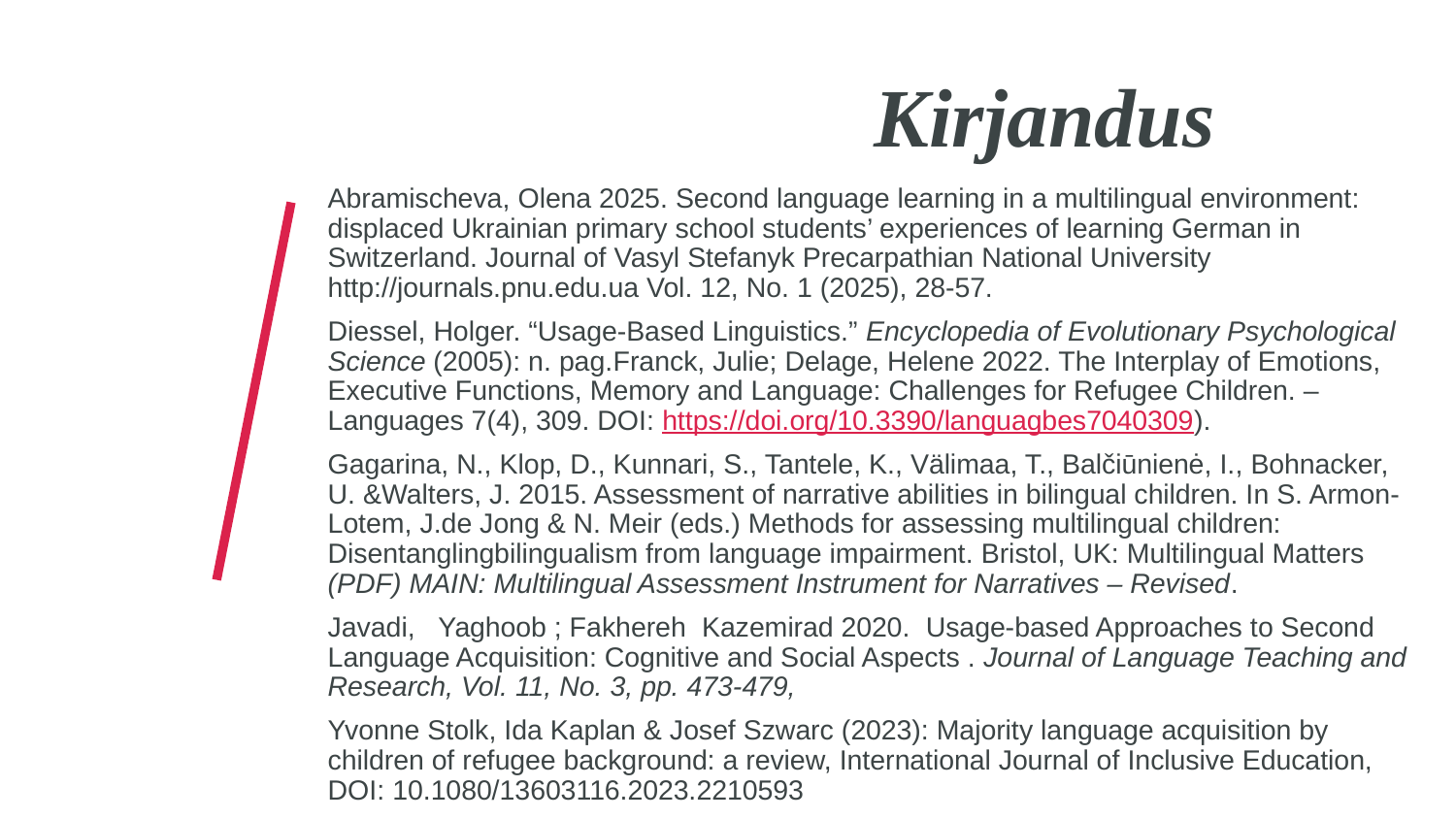

# Kirjandus
Abramischeva, Olena 2025. Second language learning in a multilingual environment: displaced Ukrainian primary school students’ experiences of learning German in Switzerland. Journal of Vasyl Stefanyk Precarpathian National University http://journals.pnu.edu.ua Vol. 12, No. 1 (2025), 28-57.
Diessel, Holger. “Usage-Based Linguistics.” Encyclopedia of Evolutionary Psychological Science (2005): n. pag.Franck, Julie; Delage, Helene 2022. The Interplay of Emotions, Executive Functions, Memory and Language: Challenges for Refugee Children. – Languages 7(4), 309. DOI: https://doi.org/10.3390/languagbes7040309).
Gagarina, N., Klop, D., Kunnari, S., Tantele, K., Välimaa, T., Balčiūnienė, I., Bohnacker, U. &Walters, J. 2015. Assessment of narrative abilities in bilingual children. In S. Armon-Lotem, J.de Jong & N. Meir (eds.) Methods for assessing multilingual children: Disentanglingbilingualism from language impairment. Bristol, UK: Multilingual Matters
(PDF) MAIN: Multilingual Assessment Instrument for Narratives – Revised.
Javadi,   Yaghoob ; Fakhereh  Kazemirad 2020.  Usage-based Approaches to Second Language Acquisition: Cognitive and Social Aspects . Journal of Language Teaching and Research, Vol. 11, No. 3, pp. 473-479,
Yvonne Stolk, Ida Kaplan & Josef Szwarc (2023): Majority language acquisition by children of refugee background: a review, International Journal of Inclusive Education, DOI: 10.1080/13603116.2023.2210593